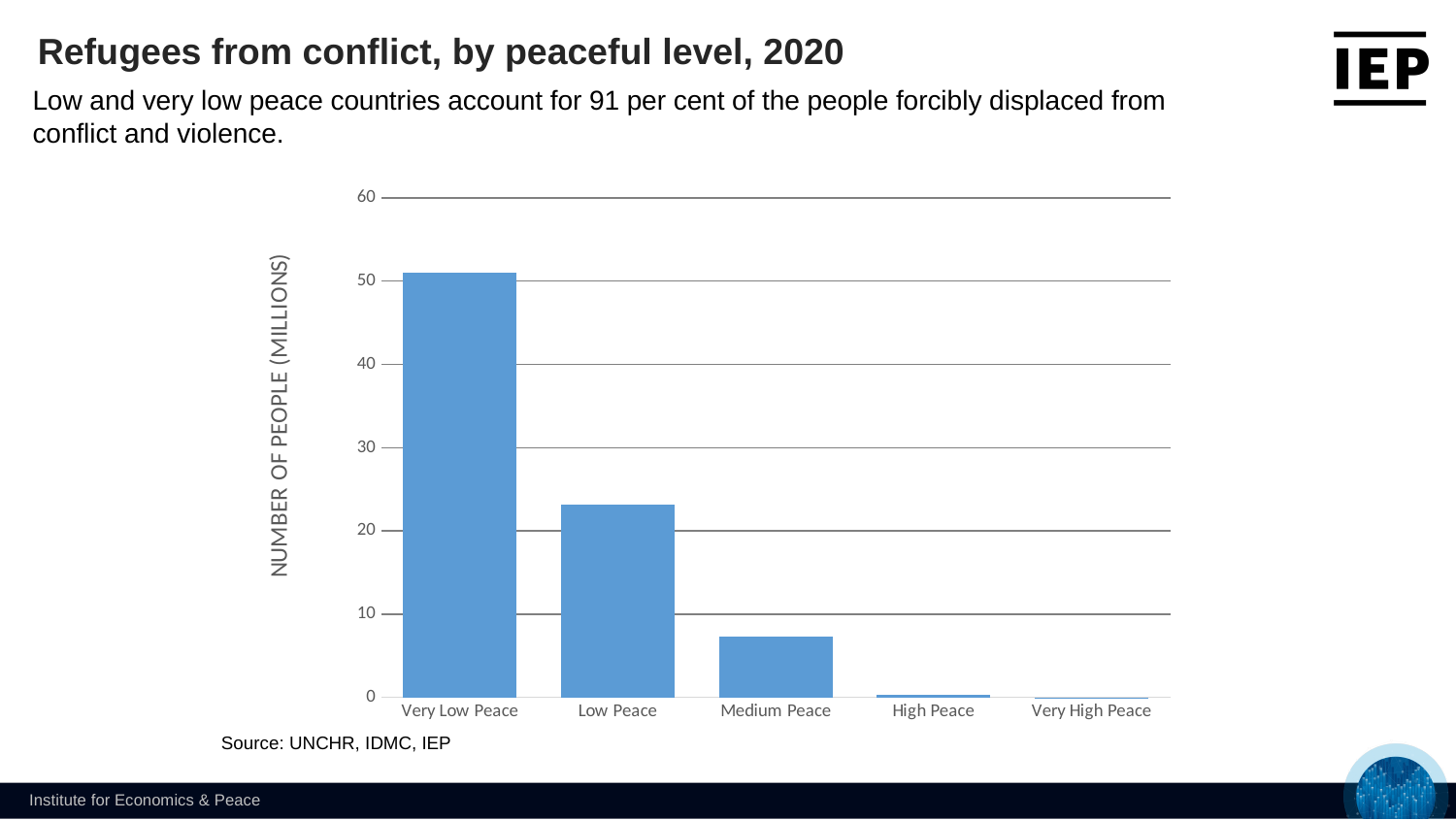

Refugees from conflict, by peaceful level, 2020
Low and very low peace countries account for 91 per cent of the people forcibly displaced from conflict and violence.

### Chart

| Category |  |
|---|---|
| Very Low Peace | 51.029231 |
| Low Peace | 23.148927 |
| Medium Peace | 7.324981 |
| High Peace | 0.357442 |
| Very High Peace | 0.002464 |
Source: UNCHR, IDMC, IEP